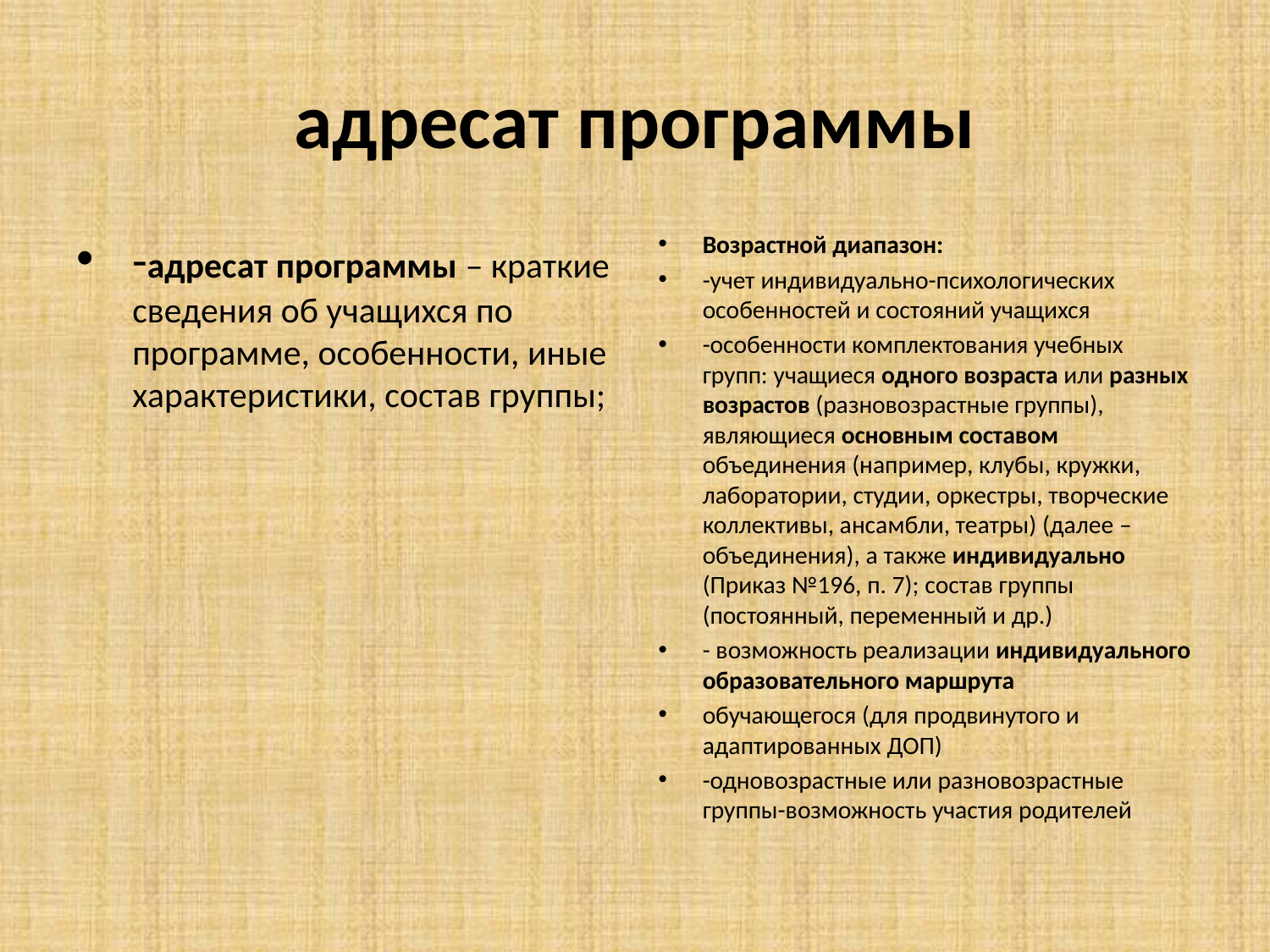

# адресат программы
-адресат программы – краткие сведения об учащихся по программе, особенности, иные характеристики, состав группы;

Возрастной диапазон:
-учет индивидуально-психологических особенностей и состояний учащихся
-особенности комплектования учебных групп: учащиеся одного возраста или разных возрастов (разновозрастные группы), являющиеся основным составом объединения (например, клубы, кружки, лаборатории, студии, оркестры, творческие коллективы, ансамбли, театры) (далее – объединения), а также индивидуально (Приказ №196, п. 7); состав группы (постоянный, переменный и др.)
- возможность реализации индивидуального образовательного маршрута
обучающегося (для продвинутого и адаптированных ДОП)
-одновозрастные или разновозрастные группы-возможность участия родителей